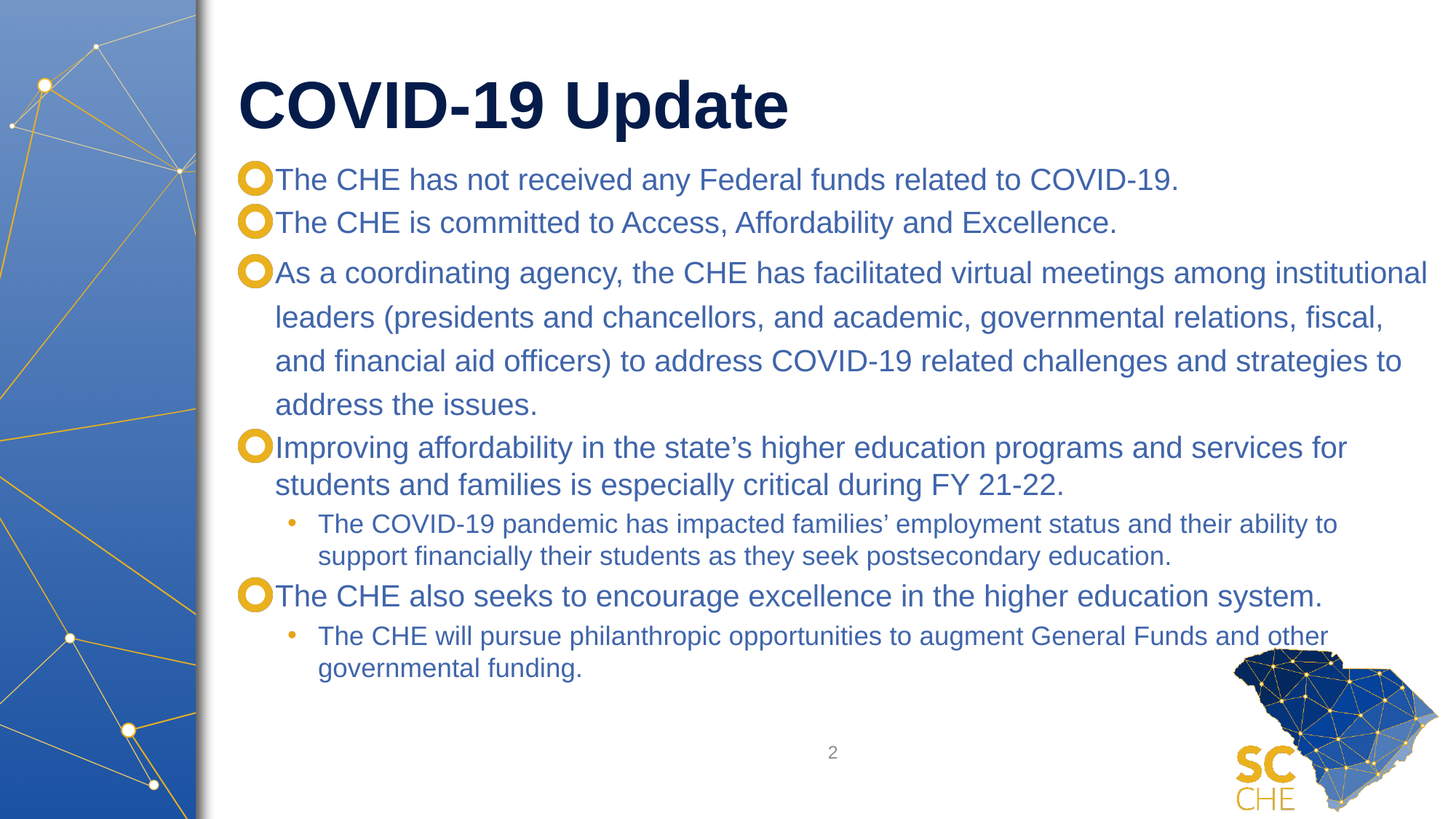

# COVID-19 Update
The CHE has not received any Federal funds related to COVID-19.
The CHE is committed to Access, Affordability and Excellence.
As a coordinating agency, the CHE has facilitated virtual meetings among institutional leaders (presidents and chancellors, and academic, governmental relations, fiscal, and financial aid officers) to address COVID-19 related challenges and strategies to address the issues.
Improving affordability in the state’s higher education programs and services for students and families is especially critical during FY 21-22.
The COVID-19 pandemic has impacted families’ employment status and their ability to support financially their students as they seek postsecondary education.
The CHE also seeks to encourage excellence in the higher education system.
The CHE will pursue philanthropic opportunities to augment General Funds and other governmental funding.
2